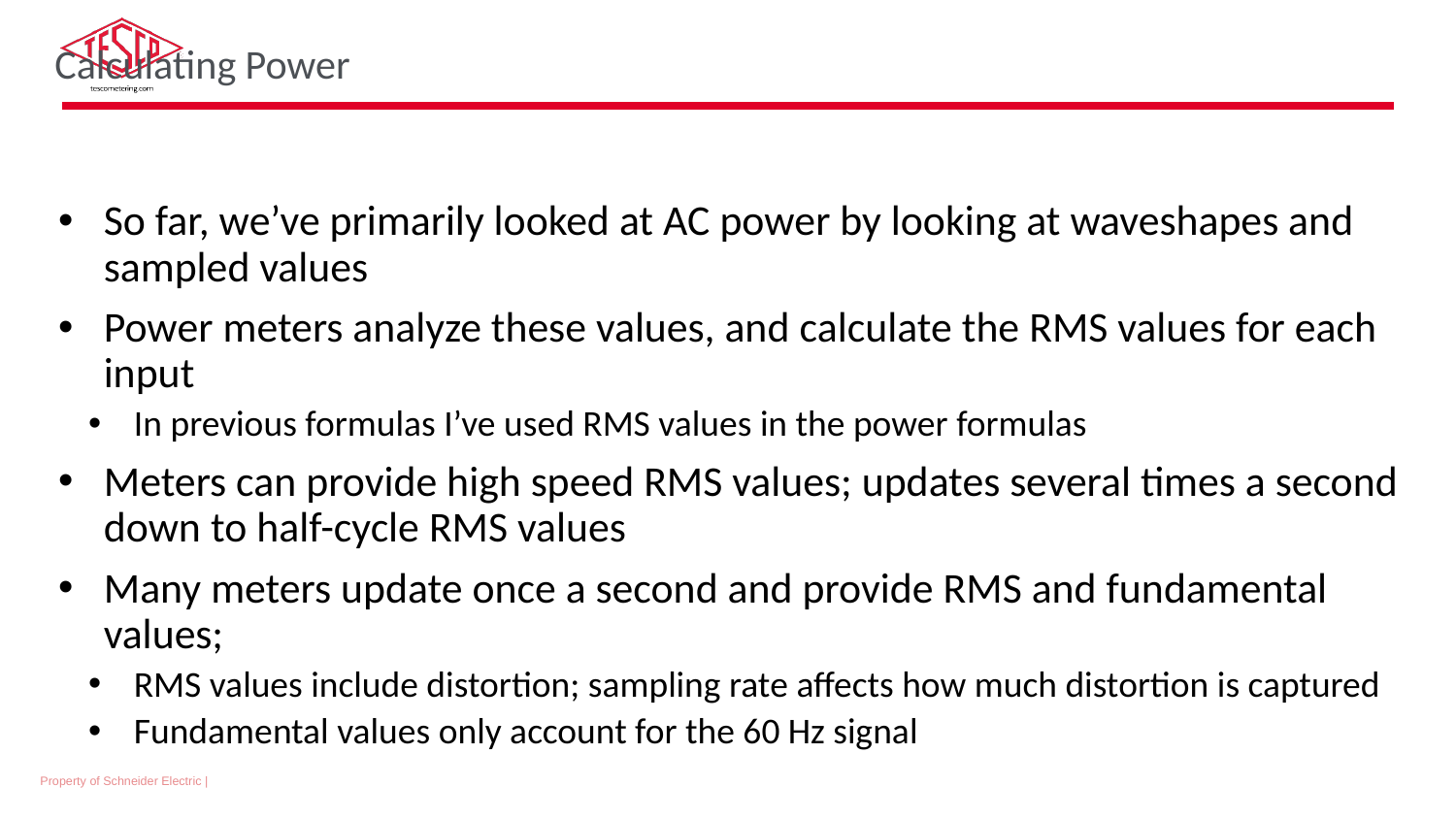

Calculating Power

So far, we’ve primarily looked at AC power by looking at waveshapes and sampled values
Power meters analyze these values, and calculate the RMS values for each input
In previous formulas I’ve used RMS values in the power formulas
Meters can provide high speed RMS values; updates several times a second down to half-cycle RMS values
Many meters update once a second and provide RMS and fundamental values;
RMS values include distortion; sampling rate affects how much distortion is captured
Fundamental values only account for the 60 Hz signal

Property of Schneider Electric |
Page 53